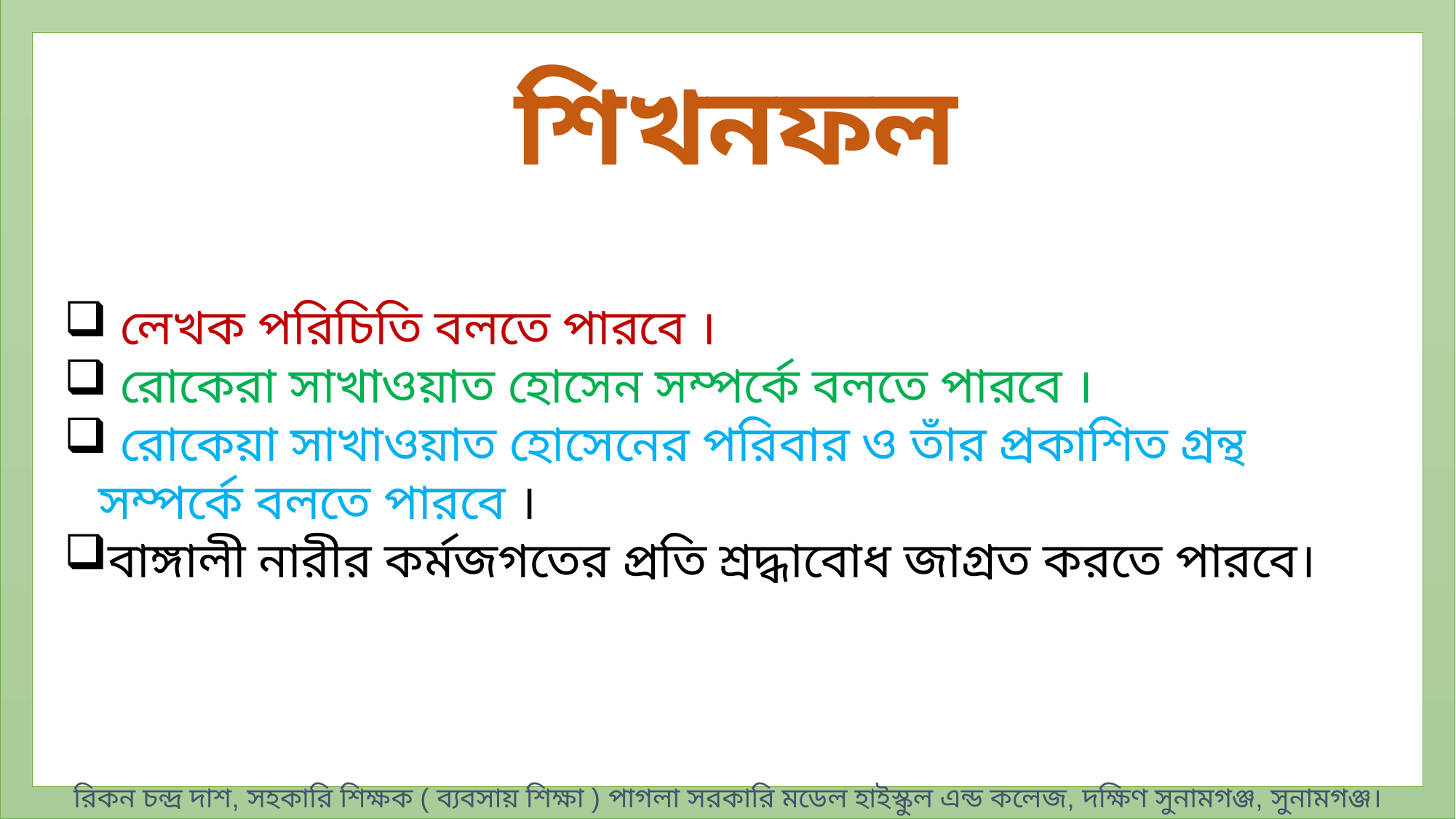

শিখনফল
 লেখক পরিচিতি বলতে পারবে ।
 রোকেরা সাখাওয়াত হোসেন সম্পর্কে বলতে পারবে ।
 রোকেয়া সাখাওয়াত হোসেনের পরিবার ও তাঁর প্রকাশিত গ্রন্থ সম্পর্কে বলতে পারবে ।
বাঙ্গালী নারীর কর্মজগতের প্রতি শ্রদ্ধাবোধ জাগ্রত করতে পারবে।